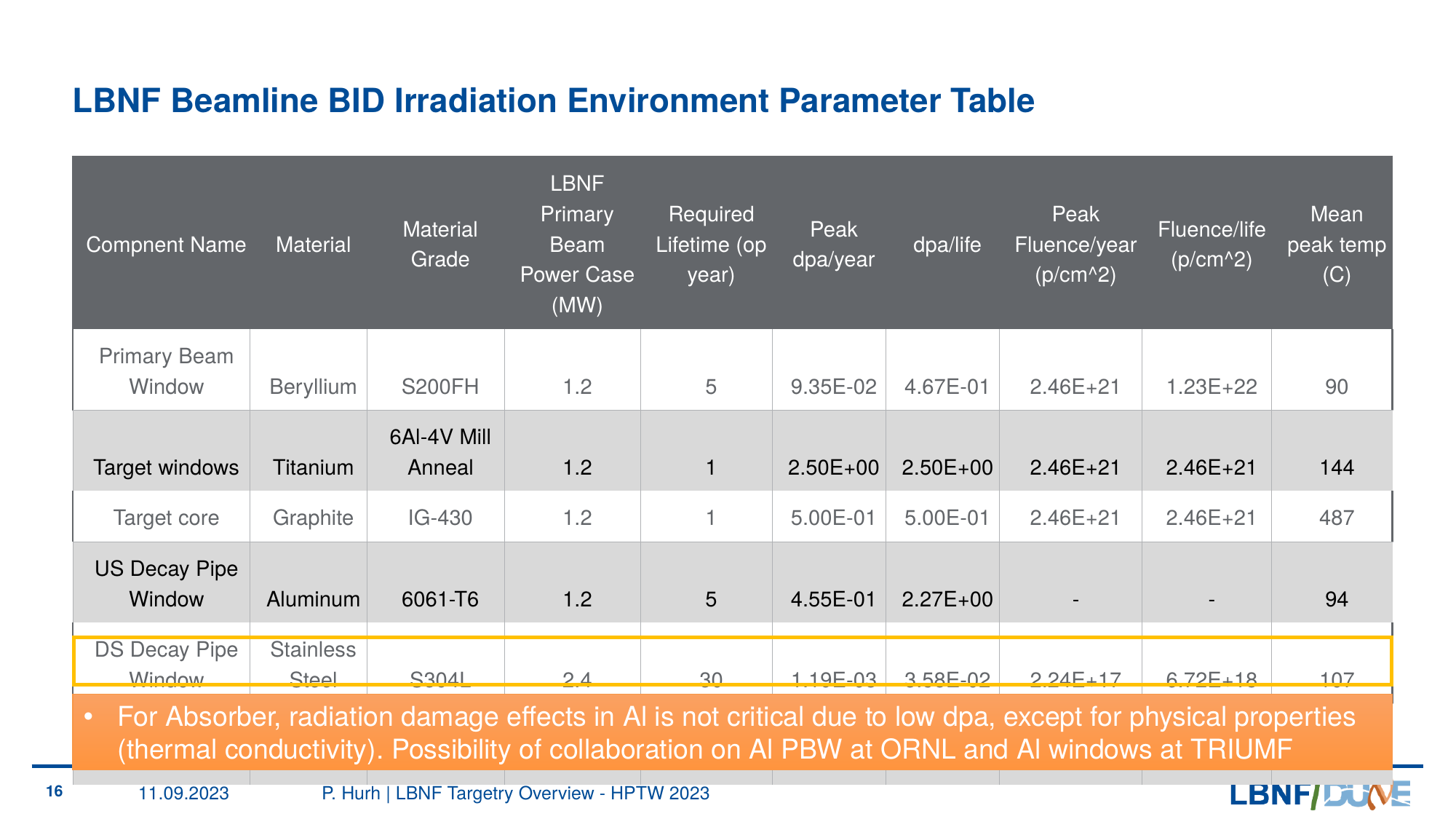

# LBNF Beamline BID Irradiation Environment Parameter Table
| Compnent Name | Material | Material Grade | LBNF Primary Beam Power Case (MW) | Required Lifetime (op year) | Peak dpa/year | dpa/life | Peak Fluence/year (p/cm^2) | Fluence/life (p/cm^2) | Mean peak temp (C) |
| --- | --- | --- | --- | --- | --- | --- | --- | --- | --- |
| Primary Beam Window | Beryllium | S200FH | 1.2 | 5 | 9.35E-02 | 4.67E-01 | 2.46E+21 | 1.23E+22 | 90 |
| Target windows | Titanium | 6Al-4V Mill Anneal | 1.2 | 1 | 2.50E+00 | 2.50E+00 | 2.46E+21 | 2.46E+21 | 144 |
| Target core | Graphite | IG-430 | 1.2 | 1 | 5.00E-01 | 5.00E-01 | 2.46E+21 | 2.46E+21 | 487 |
| US Decay Pipe Window | Aluminum | 6061-T6 | 1.2 | 5 | 4.55E-01 | 2.27E+00 | - | - | 94 |
| DS Decay Pipe Window | Stainless Steel | S304L | 2.4 | 30 | 1.19E-03 | 3.58E-02 | 2.24E+17 | 6.72E+18 | 107 |
| Hadron Absorber | Aluminum | 6061-T6 | 2.4 | 30 | 3.10E-04 | 9.30E-03 | 2.24E+17 | 6.72E+18 | 70 |

For Absorber, radiation damage effects in Al is not critical due to low dpa, except for physical properties (thermal conductivity). Possibility of collaboration on Al PBW at ORNL and Al windows at TRIUMF
16
11.09.2023
P. Hurh | LBNF Targetry Overview - HPTW 2023